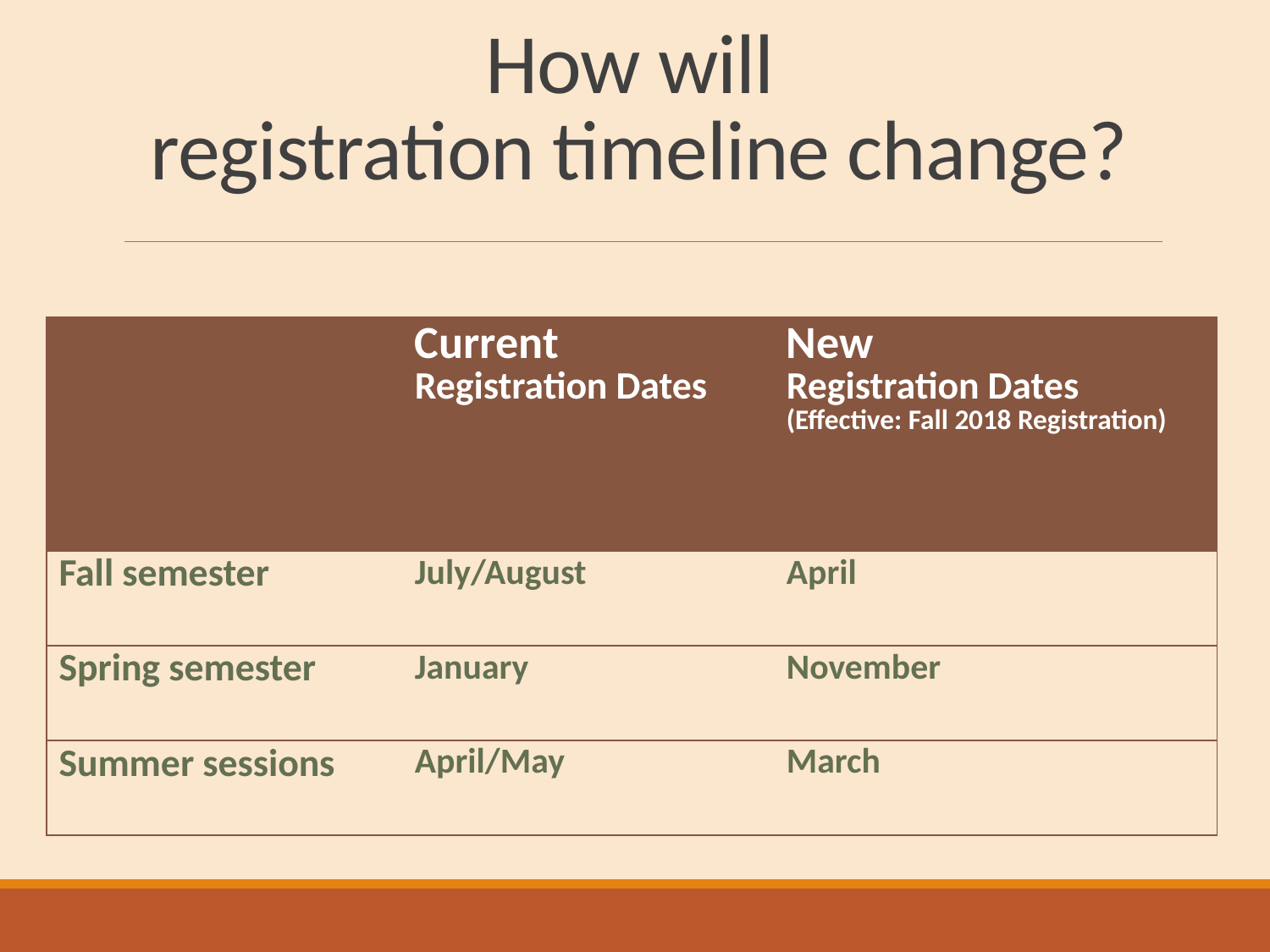

# How will registration timeline change?
|  | Current Registration Dates | New Registration Dates (Effective: Fall 2018 Registration) |
| --- | --- | --- |
| Fall semester | July/August | April |
| Spring semester | January | November |
| Summer sessions | April/May | March |